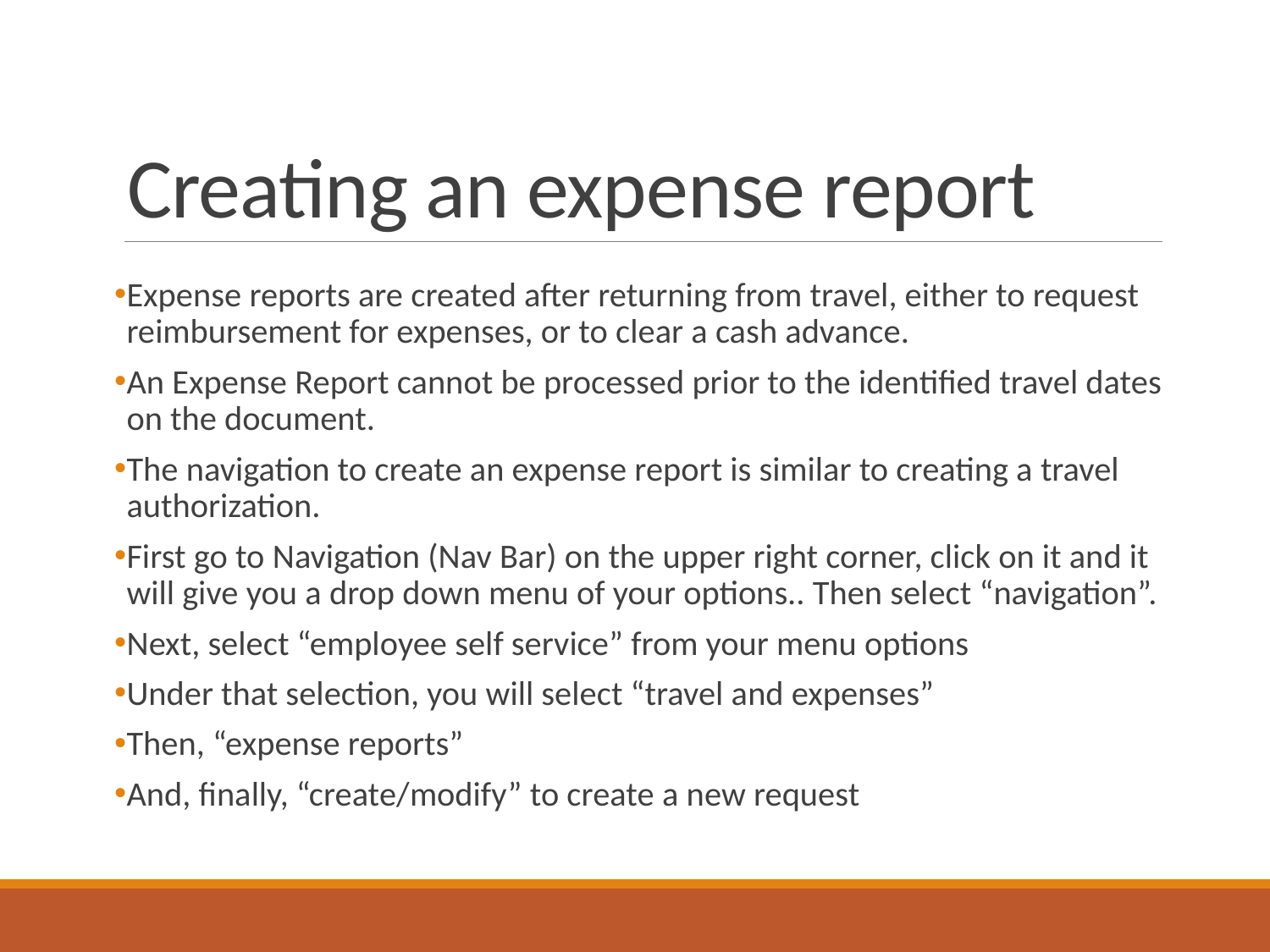

# Creating an expense report
Expense reports are created after returning from travel, either to request reimbursement for expenses, or to clear a cash advance.
An Expense Report cannot be processed prior to the identified travel dates on the document.
The navigation to create an expense report is similar to creating a travel authorization.
First go to Navigation (Nav Bar) on the upper right corner, click on it and it will give you a drop down menu of your options.. Then select “navigation”.
Next, select “employee self service” from your menu options
Under that selection, you will select “travel and expenses”
Then, “expense reports”
And, finally, “create/modify” to create a new request